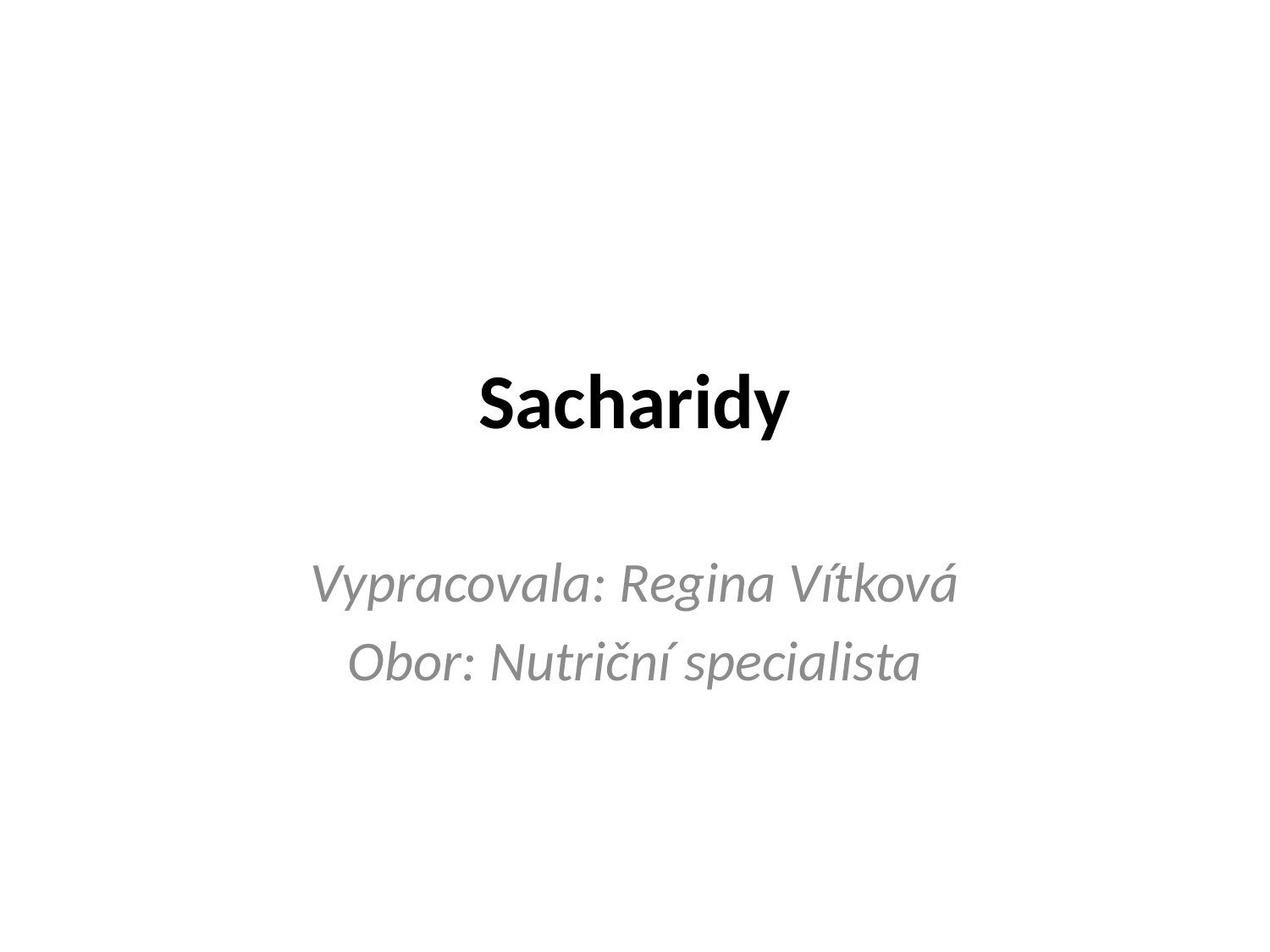

# Sacharidy
Vypracovala: Regina Vítková
Obor: Nutriční specialista